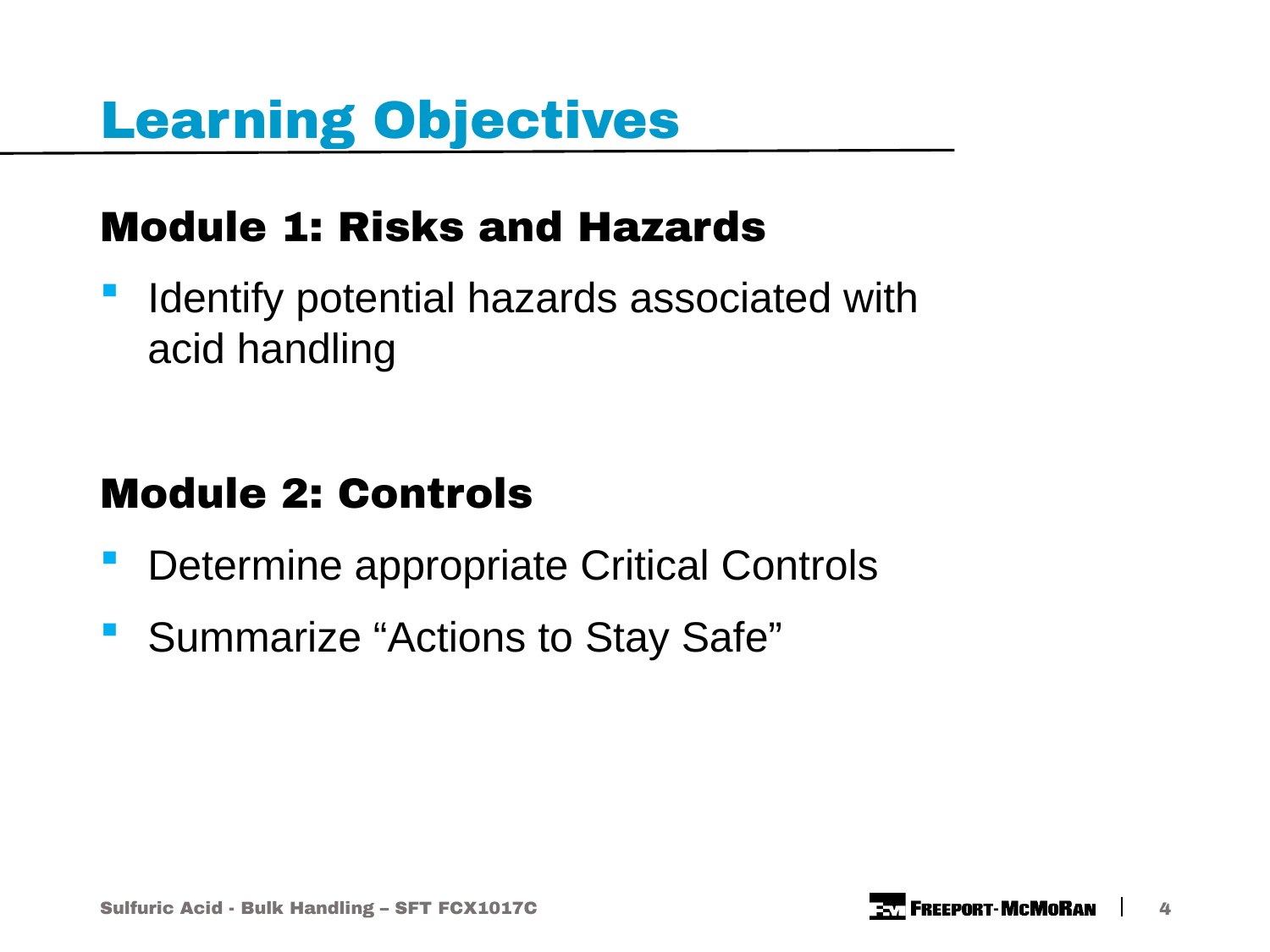

Learning Objectives
Module 1: Risks and Hazards
Identify potential hazards associated with acid handling

Module 2: Controls
Determine appropriate Critical Controls
Summarize “Actions to Stay Safe”
Sulfuric Acid - Bulk Handling – SFT FCX1017C
	4